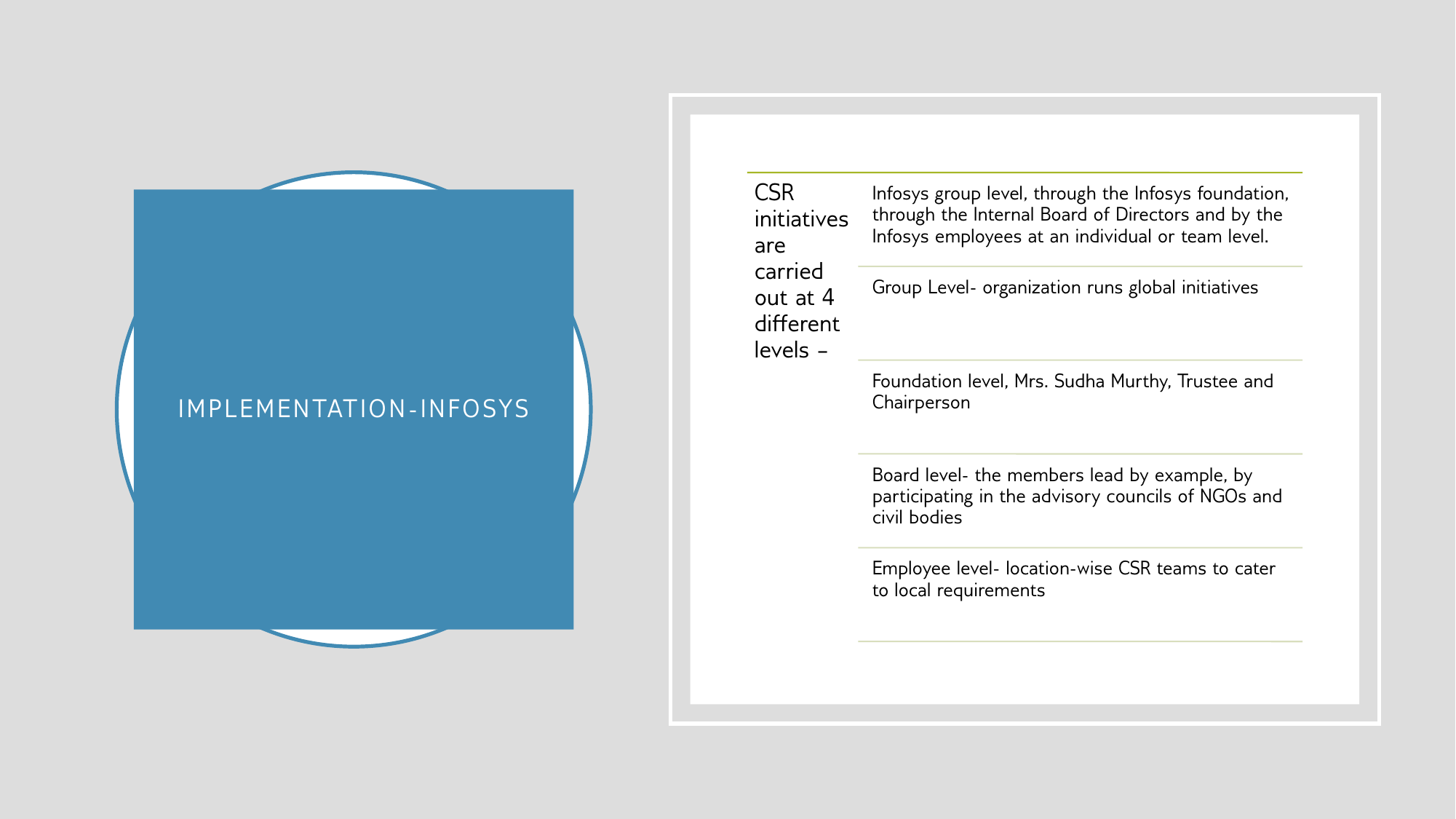

CSR initiatives are carried out at 4 different levels –
Infosys group level, through the Infosys foundation, through the Internal Board of Directors and by the Infosys employees at an individual or team level.
Group Level- organization runs global initiatives
Foundation level, Mrs. Sudha Murthy, Trustee and Chairperson
Board level- the members lead by example, by participating in the advisory councils of NGOs and civil bodies
Employee level- location-wise CSR teams to cater to local requirements
# Implementation-Infosys